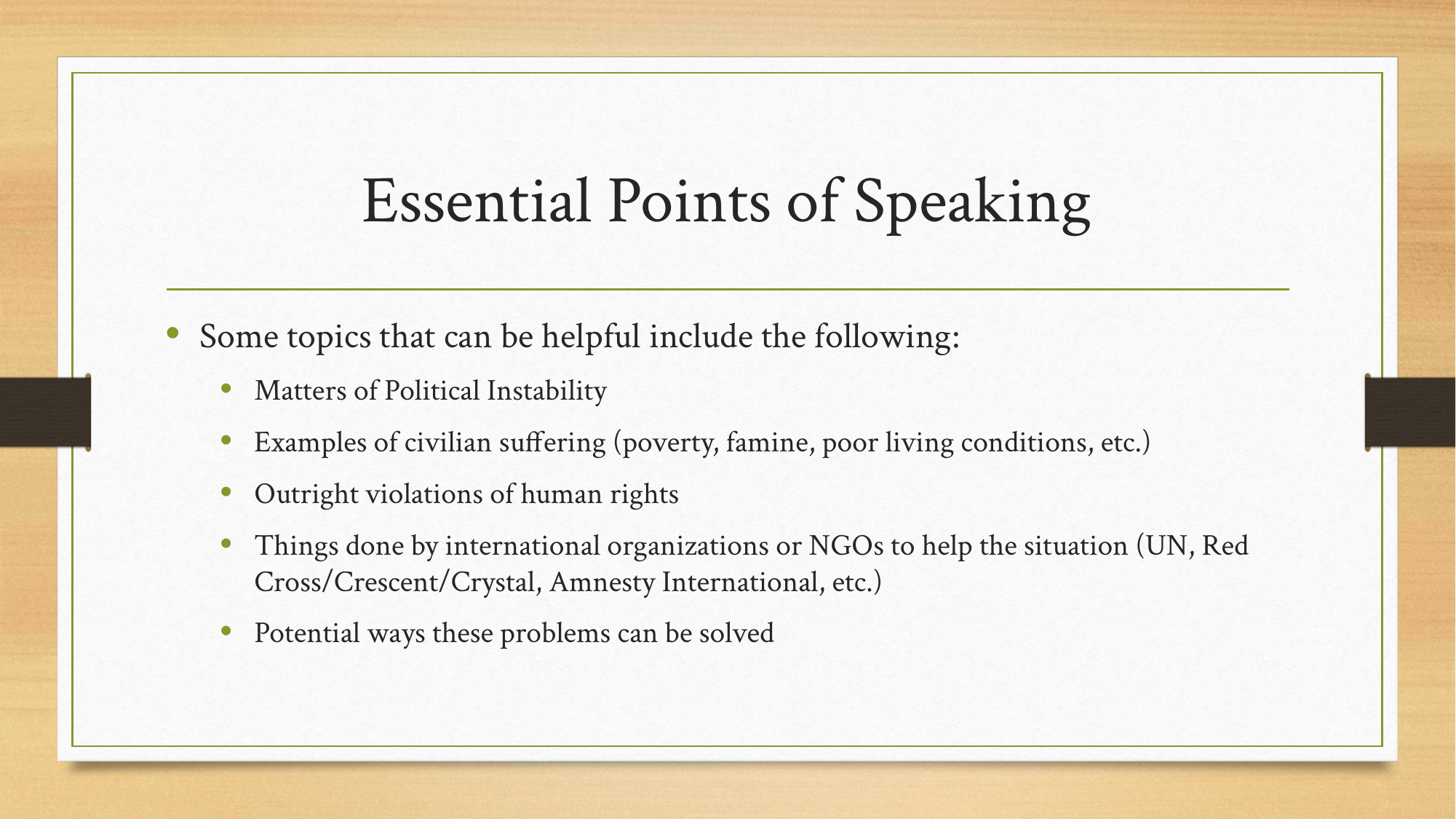

# Essential Points of Speaking
Some topics that can be helpful include the following:
Matters of Political Instability
Examples of civilian suffering (poverty, famine, poor living conditions, etc.)
Outright violations of human rights
Things done by international organizations or NGOs to help the situation (UN, Red Cross/Crescent/Crystal, Amnesty International, etc.)
Potential ways these problems can be solved